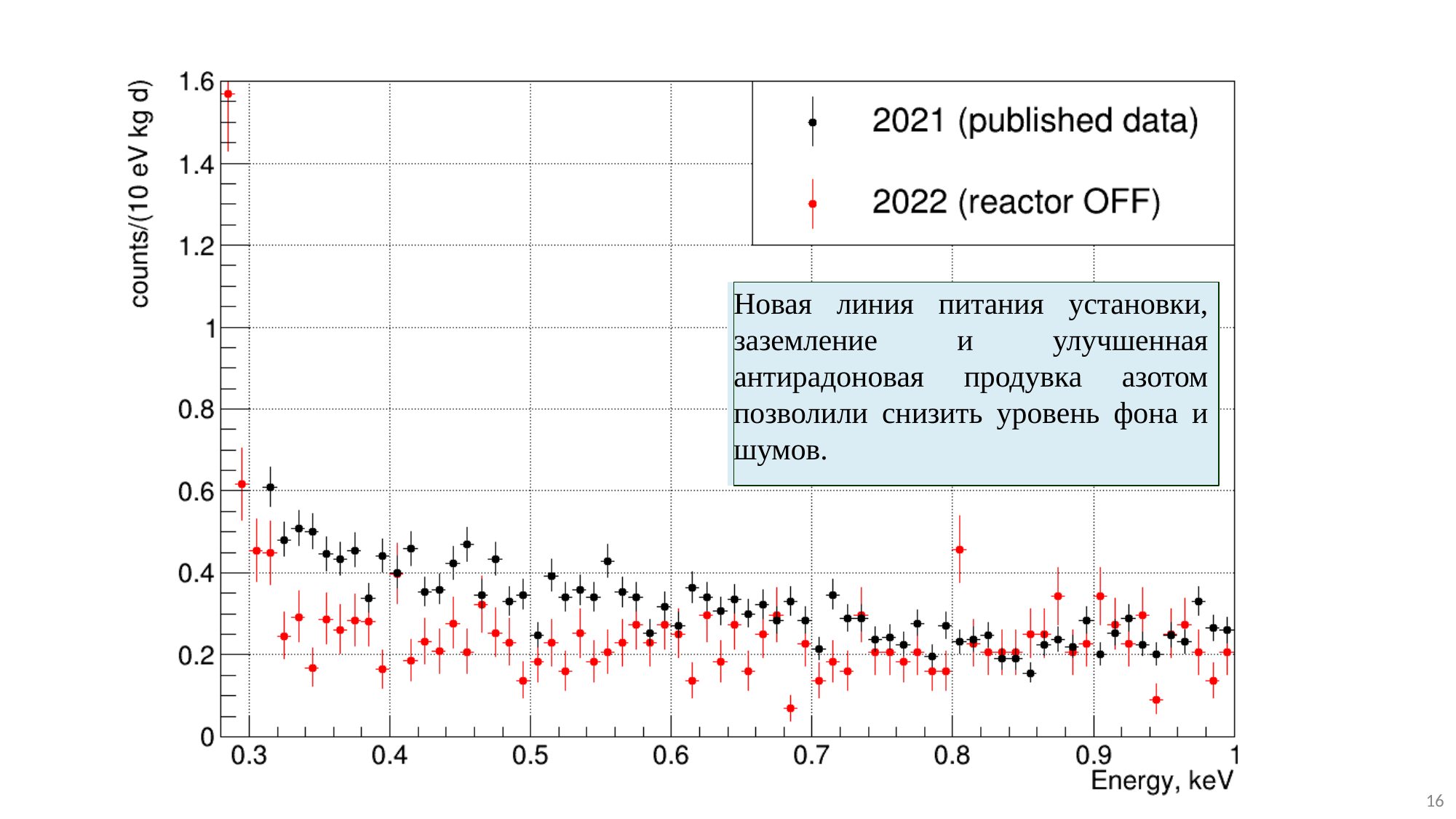

Новая линия питания установки, заземление и улучшенная антирадоновая продувка азотом позволили снизить уровень фона и шумов.
16